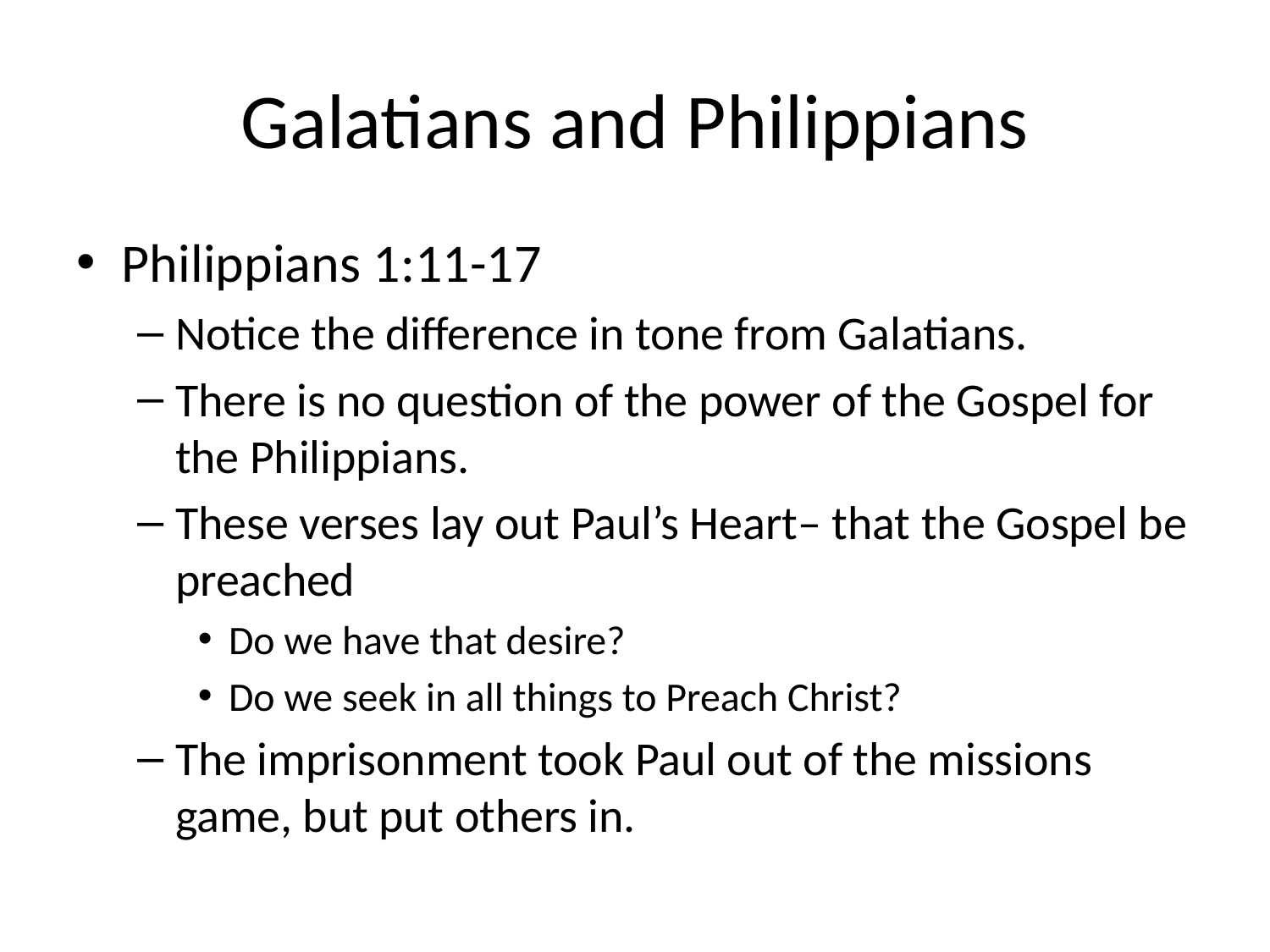

# Galatians and Philippians
Philippians 1:11-17
Notice the difference in tone from Galatians.
There is no question of the power of the Gospel for the Philippians.
These verses lay out Paul’s Heart– that the Gospel be preached
Do we have that desire?
Do we seek in all things to Preach Christ?
The imprisonment took Paul out of the missions game, but put others in.